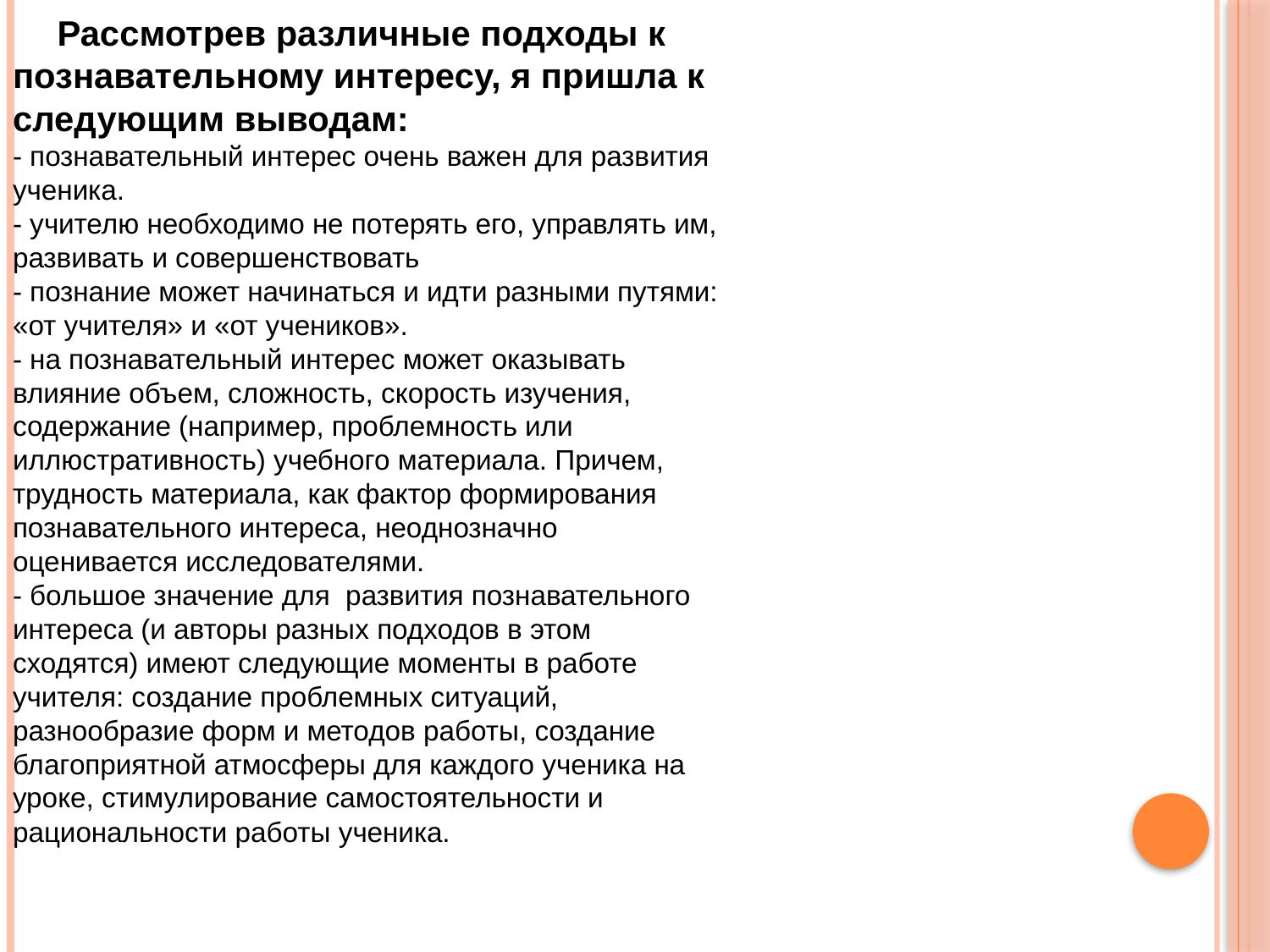

Рассмотрев различные подходы к познавательному интересу, я пришла к следующим выводам:
- познавательный интерес очень важен для развития ученика.
- учителю необходимо не потерять его, управлять им, развивать и совершенствовать
- познание может начинаться и идти разными путями: «от учителя» и «от учеников».
- на познавательный интерес может оказывать влияние объем, сложность, скорость изучения, содержание (например, проблемность или иллюстративность) учебного материала. Причем, трудность материала, как фактор формирования познавательного интереса, неоднозначно оценивается исследователями.
- большое значение для  развития познавательного интереса (и авторы разных подходов в этом сходятся) имеют следующие моменты в работе учителя: создание проблемных ситуаций, разнообразие форм и методов работы, создание благоприятной атмосферы для каждого ученика на уроке, стимулирование самостоятельности и рациональности работы ученика.